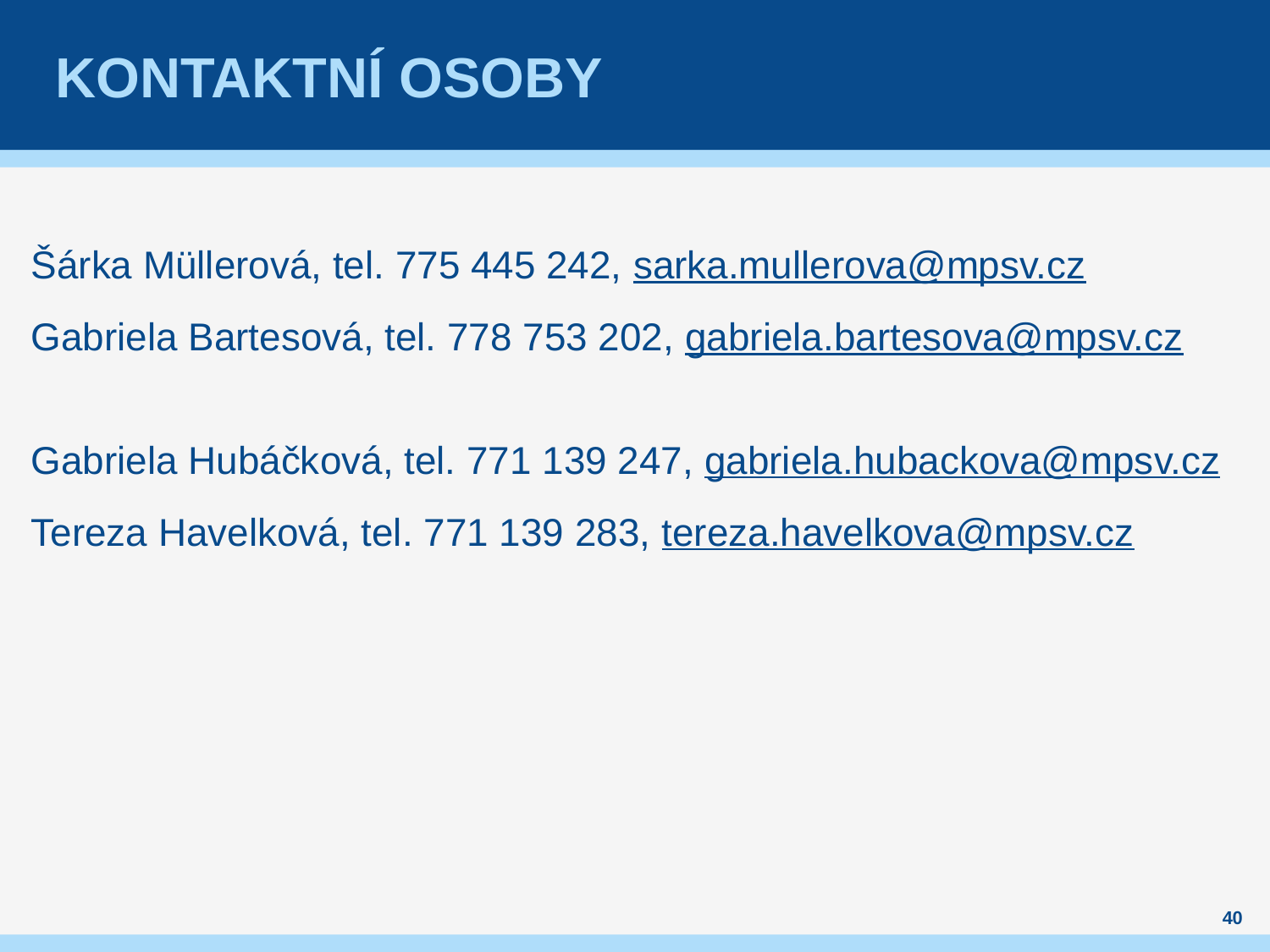

# Kontaktní osoby
Šárka Müllerová, tel. 775 445 242, sarka.mullerova@mpsv.cz
Gabriela Bartesová, tel. 778 753 202, gabriela.bartesova@mpsv.cz
Gabriela Hubáčková, tel. 771 139 247, gabriela.hubackova@mpsv.cz
Tereza Havelková, tel. 771 139 283, tereza.havelkova@mpsv.cz

40